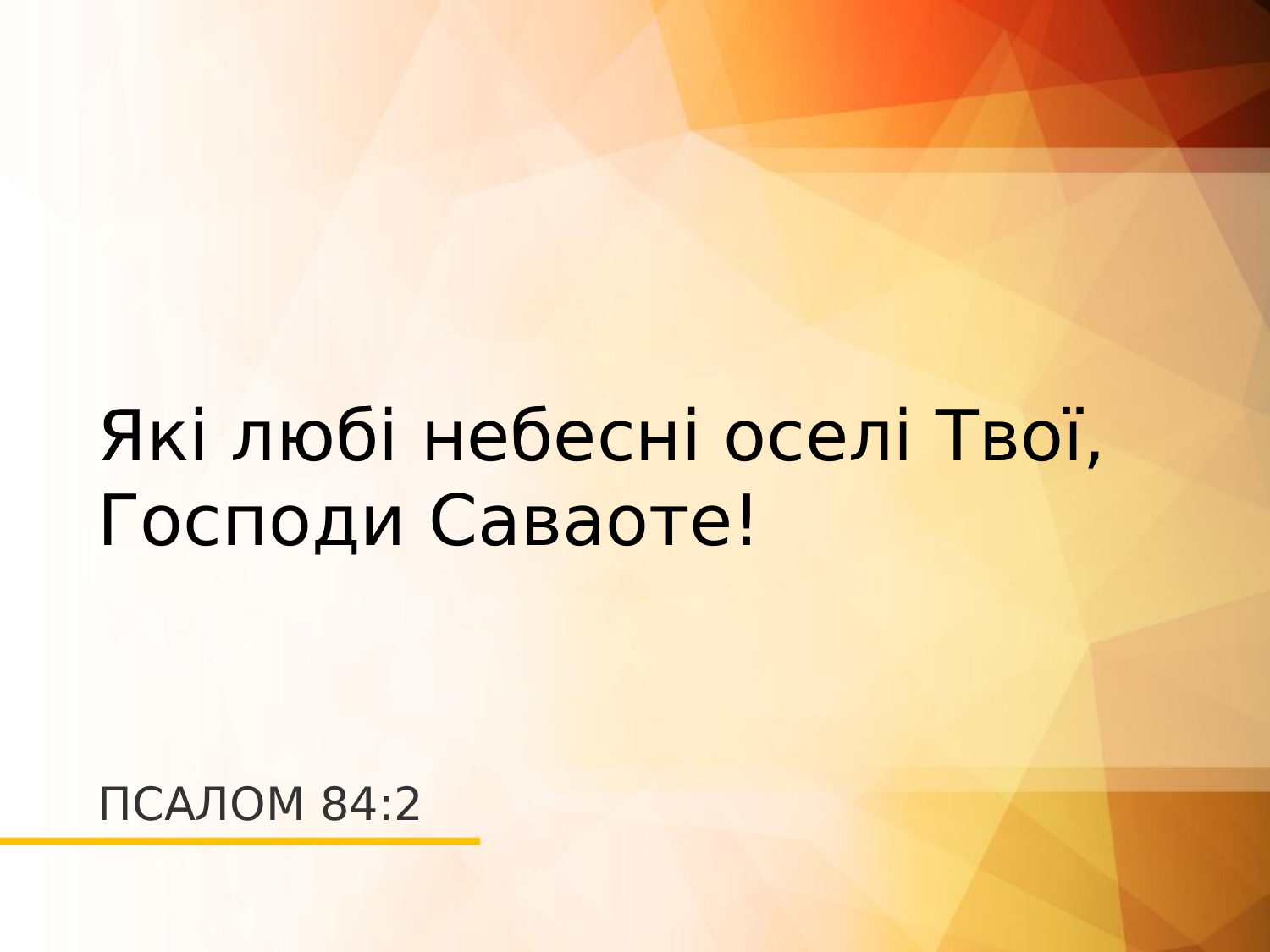

Які любі небесні оселі Твої, Господи Саваоте!
# ПСАЛОМ 84:2